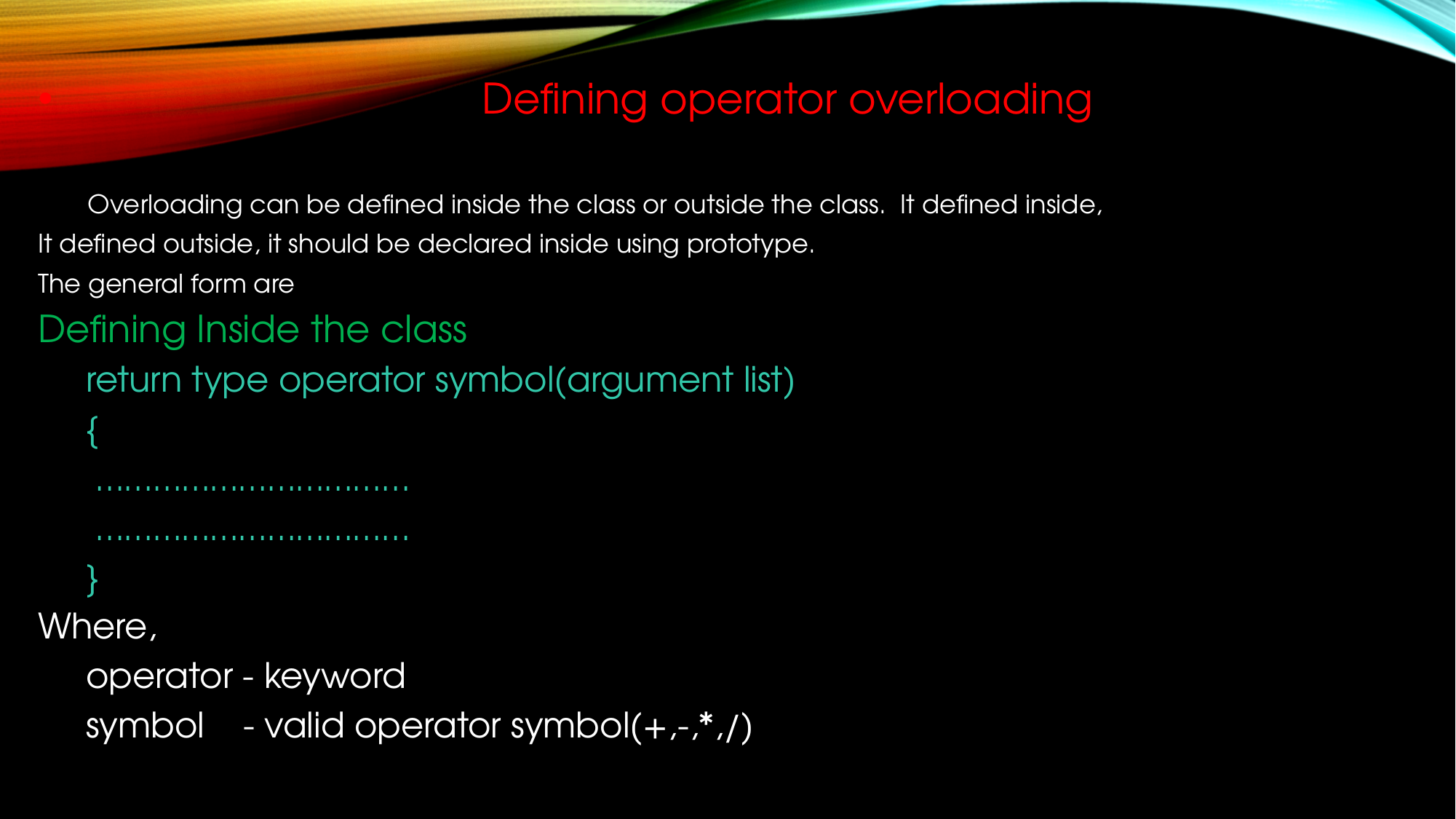

Defining operator overloading

       Overloading can be defined inside the class or outside the class.  It defined inside,
It defined outside, it should be declared inside using prototype.
The general form are
Defining Inside the class
     return type operator symbol(argument list)
     {
      ……………………………
      ……………………………
     }
Where,
     operator - keyword
     symbol    - valid operator symbol(+,-,*,/)